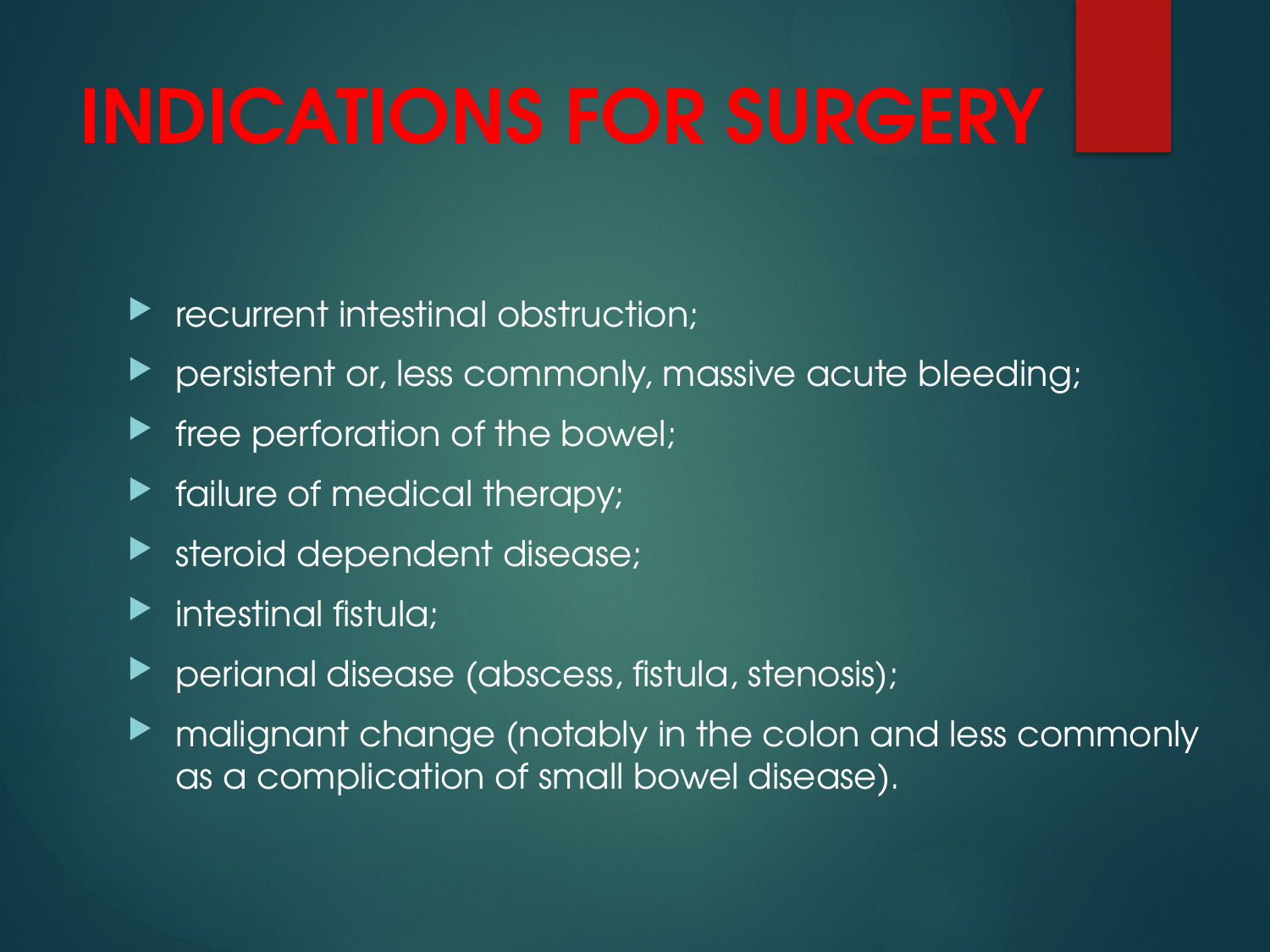

# INDICATIONS FOR SURGERY
recurrent intestinal obstruction;
persistent or, less commonly, massive acute bleeding;
free perforation of the bowel;
failure of medical therapy;
steroid dependent disease;
intestinal fistula;
perianal disease (abscess, fistula, stenosis);
malignant change (notably in the colon and less commonly as a complication of small bowel disease).